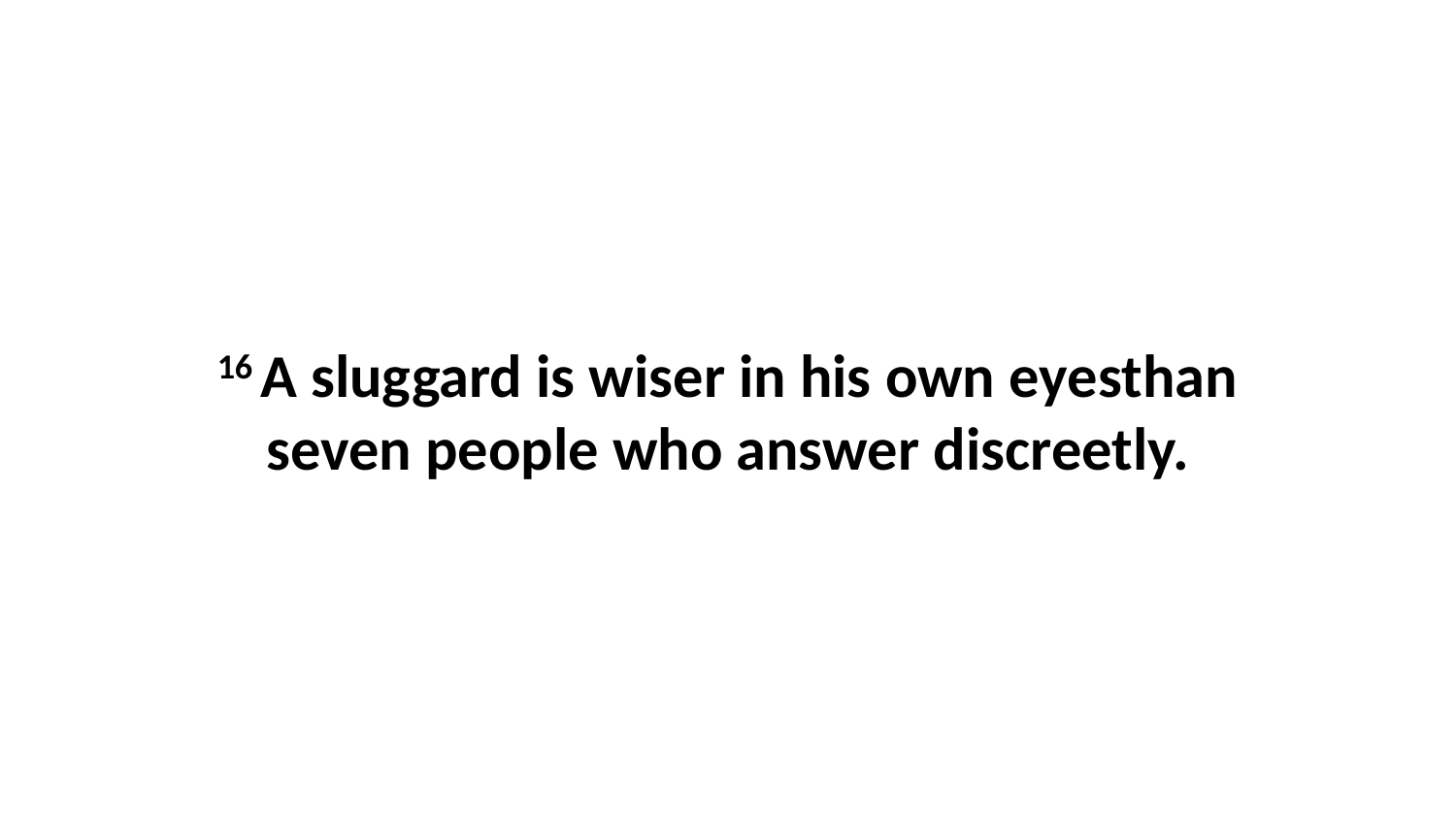

16 A sluggard is wiser in his own eyesthan seven people who answer discreetly.